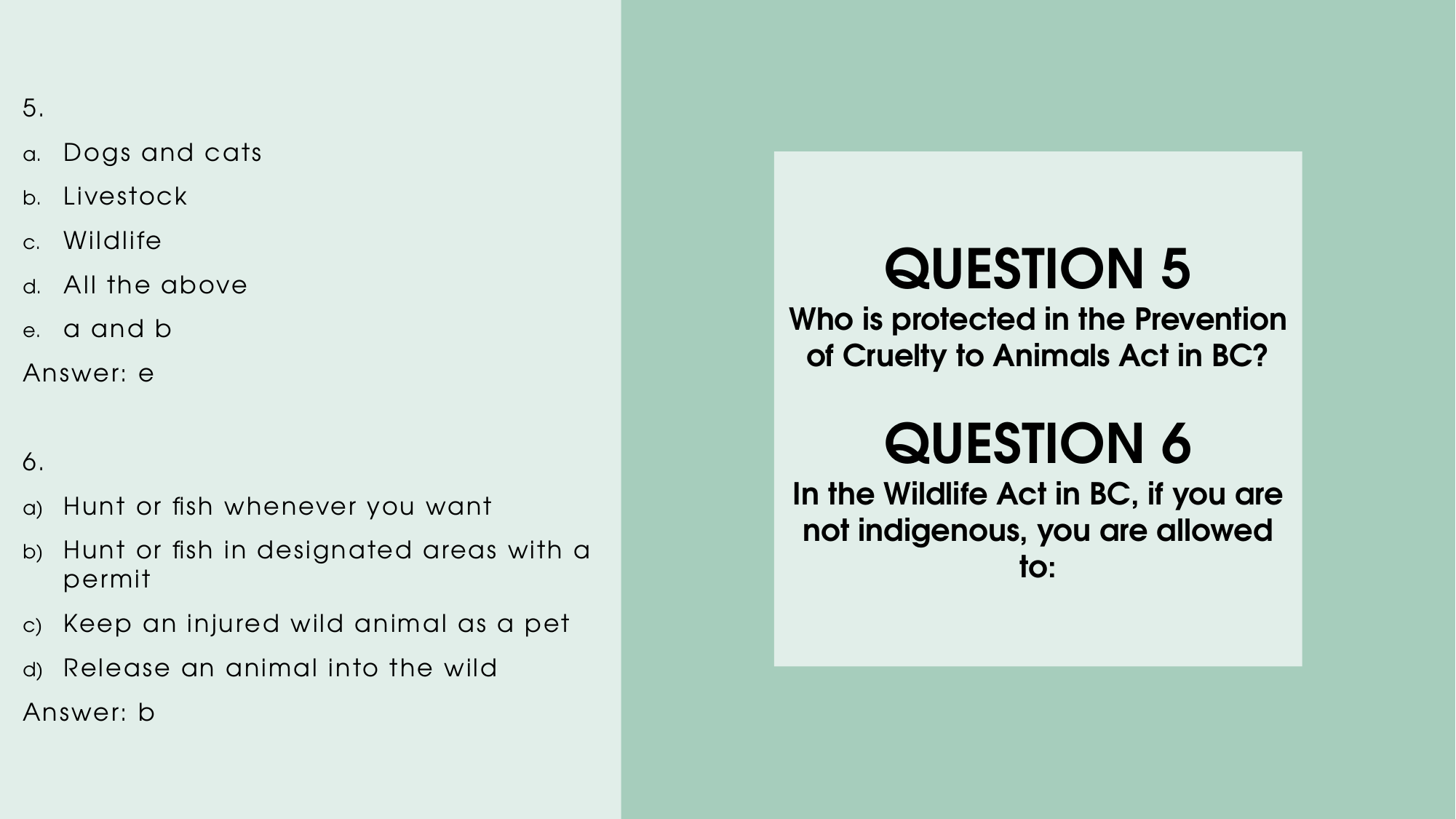

5.
Dogs and cats
Livestock
Wildlife
All the above
a and b
Answer: e

6.
Hunt or fish whenever you want
Hunt or fish in designated areas with a permit
Keep an injured wild animal as a pet
Release an animal into the wild
Answer: b
# QUESTION 5 Who is protected in the Prevention of Cruelty to Animals Act in BC? QUESTION 6 In the Wildlife Act in BC, if you are not indigenous, you are allowed to: